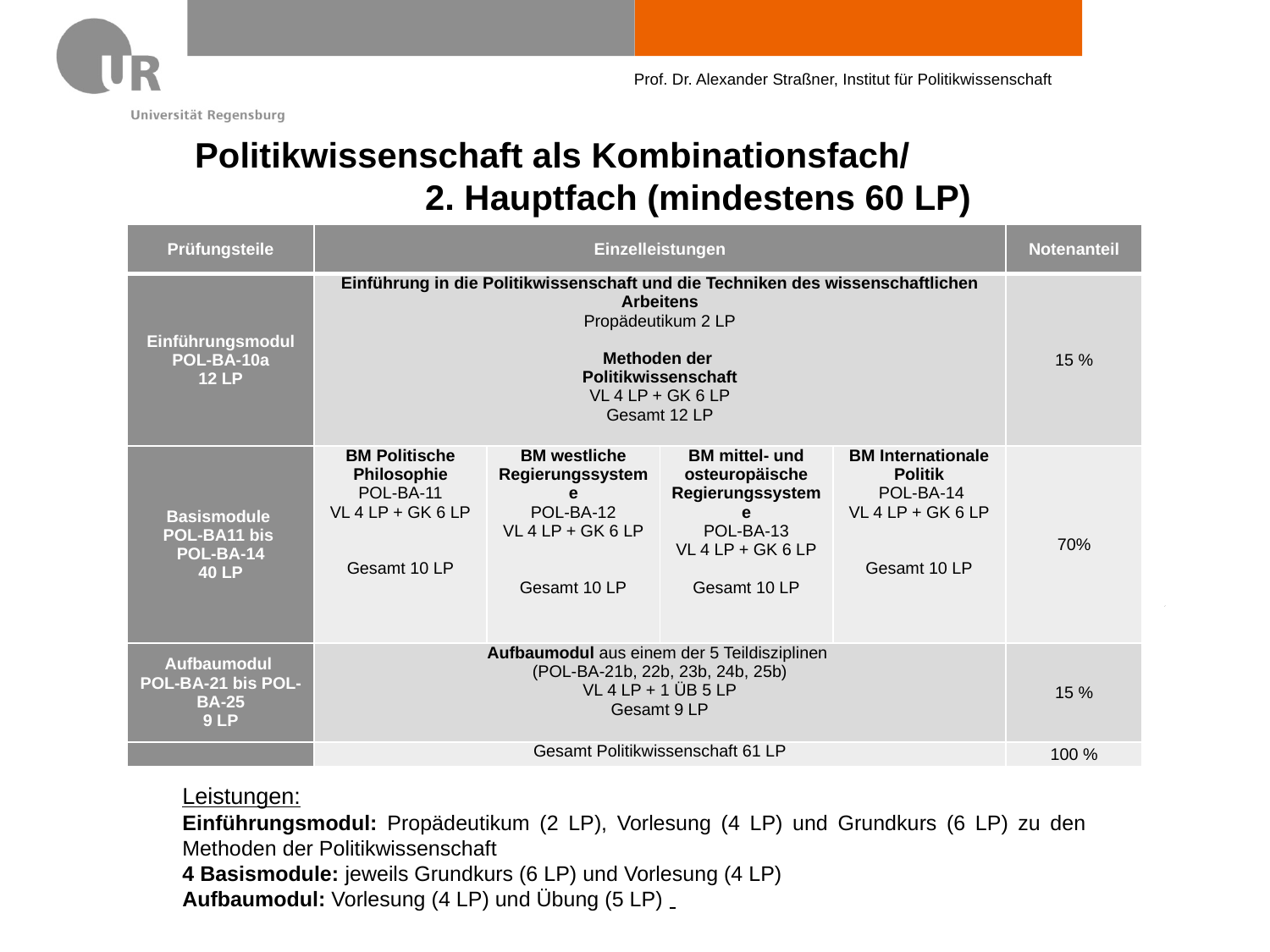

Prof. Dr. Alexander Straßner, Institut für Politikwissenschaft

Politikwissenschaft als Kombinationsfach/                                2. Hauptfach (mindestens 60 LP)
| Prüfungsteile | Einzelleistungen |  |  |  | Notenanteil |
| --- | --- | --- | --- | --- | --- |
| Einführungsmodul POL-BA-10a 12 LP | Einführung in die Politikwissenschaft und die Techniken des wissenschaftlichen Arbeitens Propädeutikum 2 LP Methoden der Politikwissenschaft VL 4 LP + GK 6 LP Gesamt 12 LP |  |  |  | 15 % |
| Basismodule POL-BA11 bis POL-BA-14 40 LP | BM Politische Philosophie POL-BA-11 VL 4 LP + GK 6 LP     Gesamt 10 LP | BM westliche Regierungssysteme POL-BA-12 VL 4 LP + GK 6 LP   Gesamt 10 LP | BM mittel- und osteuropäische Regierungssysteme POL-BA-13 VL 4 LP + GK 6 LP Gesamt 10 LP | BM Internationale Politik POL-BA-14 VL 4 LP + GK 6 LP     Gesamt 10 LP | 70% |
| Aufbaumodul POL-BA-21 bis POL-BA-25 9 LP | Aufbaumodul aus einem der 5 Teildisziplinen (POL-BA-21b, 22b, 23b, 24b, 25b) VL 4 LP + 1 ÜB 5 LP Gesamt 9 LP |  |  |  | 15 % |
|  | Gesamt Politikwissenschaft 61 LP |  |  |  | 100 % |

Leistungen:
Einführungsmodul: Propädeutikum (2 LP), Vorlesung (4 LP) und Grundkurs (6 LP) zu den Methoden der Politikwissenschaft
4 Basismodule: jeweils Grundkurs (6 LP) und Vorlesung (4 LP)
Aufbaumodul: Vorlesung (4 LP) und Übung (5 LP)